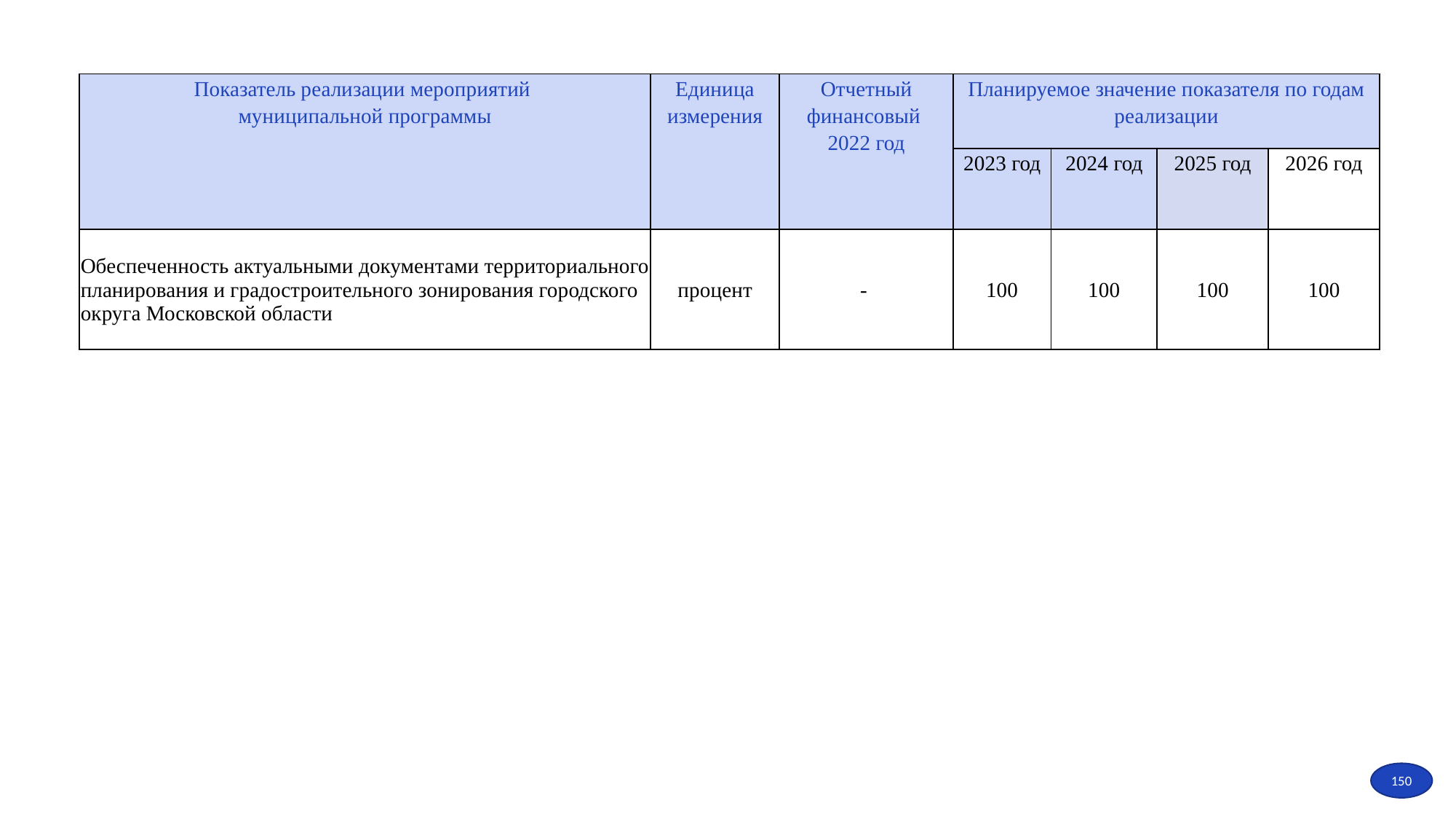

| Показатель реализации мероприятий муниципальной программы | Единица измерения | Отчетный финансовый 2022 год | Планируемое значение показателя по годам реализации |  |  |  |
| --- | --- | --- | --- | --- | --- | --- |
|  |  |  | 2023 год | 2024 год | 2025 год | 2026 год |
| Обеспеченность актуальными документами территориального планирования и градостроительного зонирования городского округа Московской области | процент | - | 100 | 100 | 100 | 100 |
150